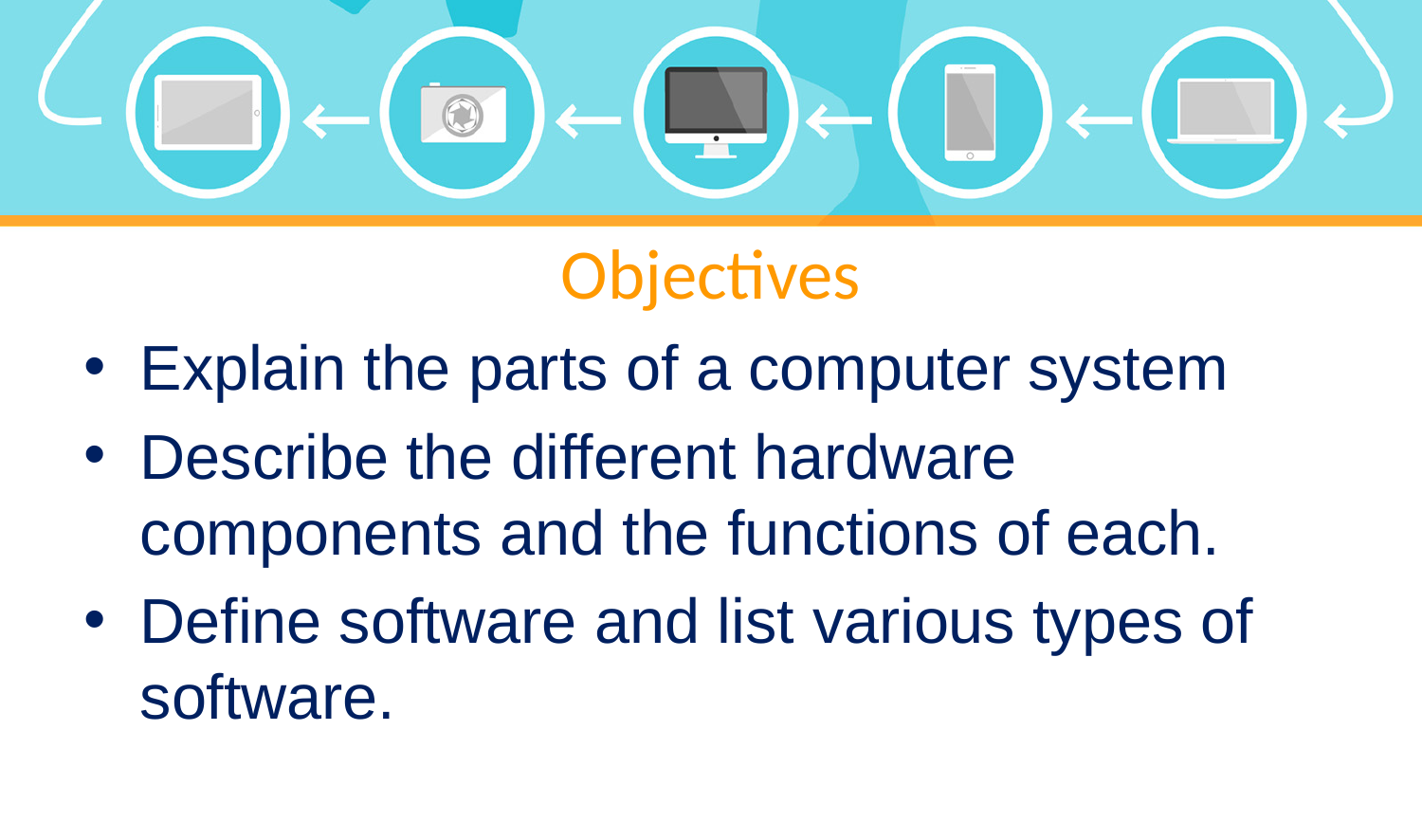

# Objectives
Explain the parts of a computer system
Describe the different hardware components and the functions of each.
Define software and list various types of software.